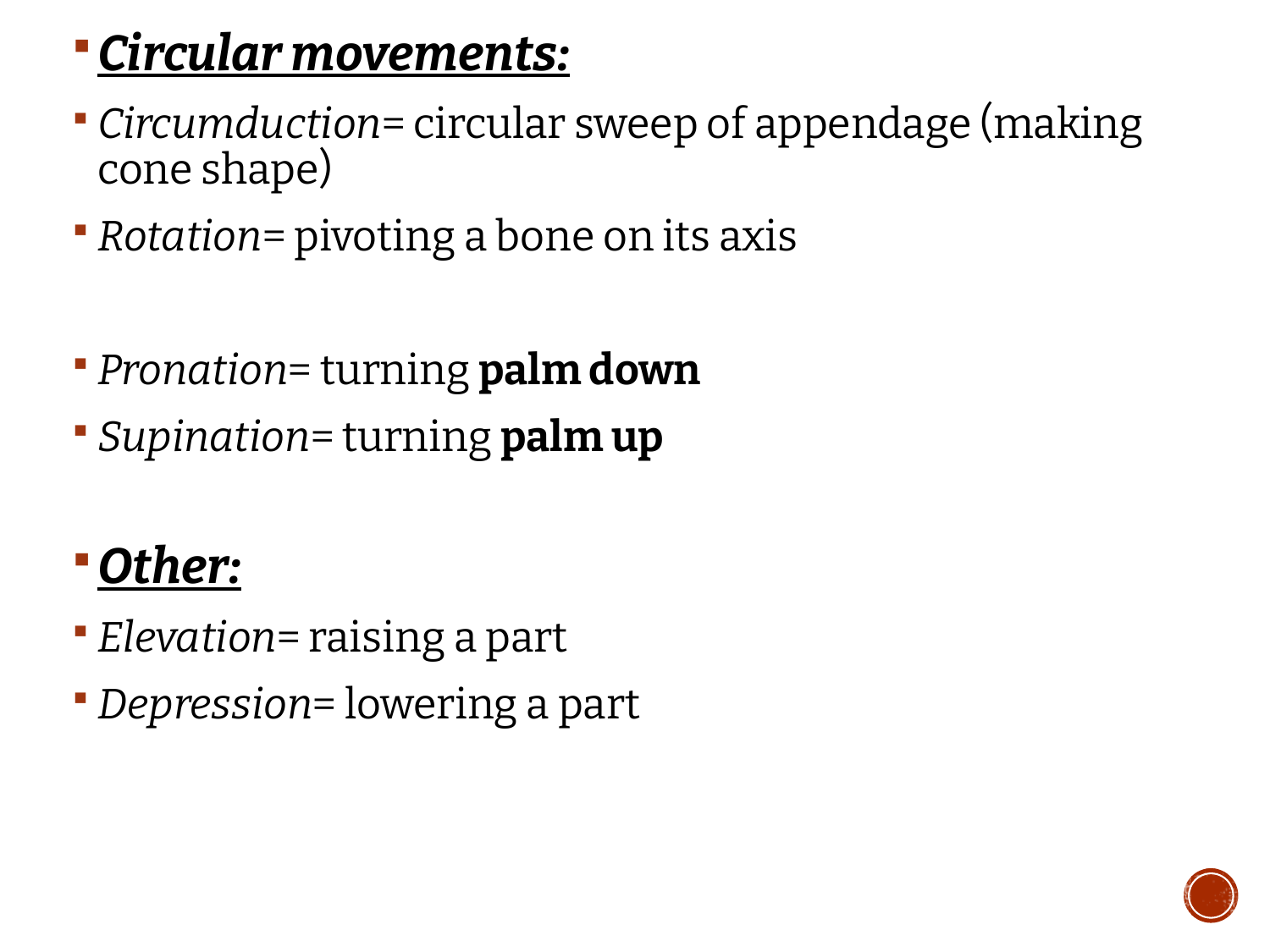

Circular movements:
Circumduction= circular sweep of appendage (making cone shape)
Rotation= pivoting a bone on its axis

Pronation= turning palm down
Supination= turning palm up

Other:
Elevation= raising a part
Depression= lowering a part